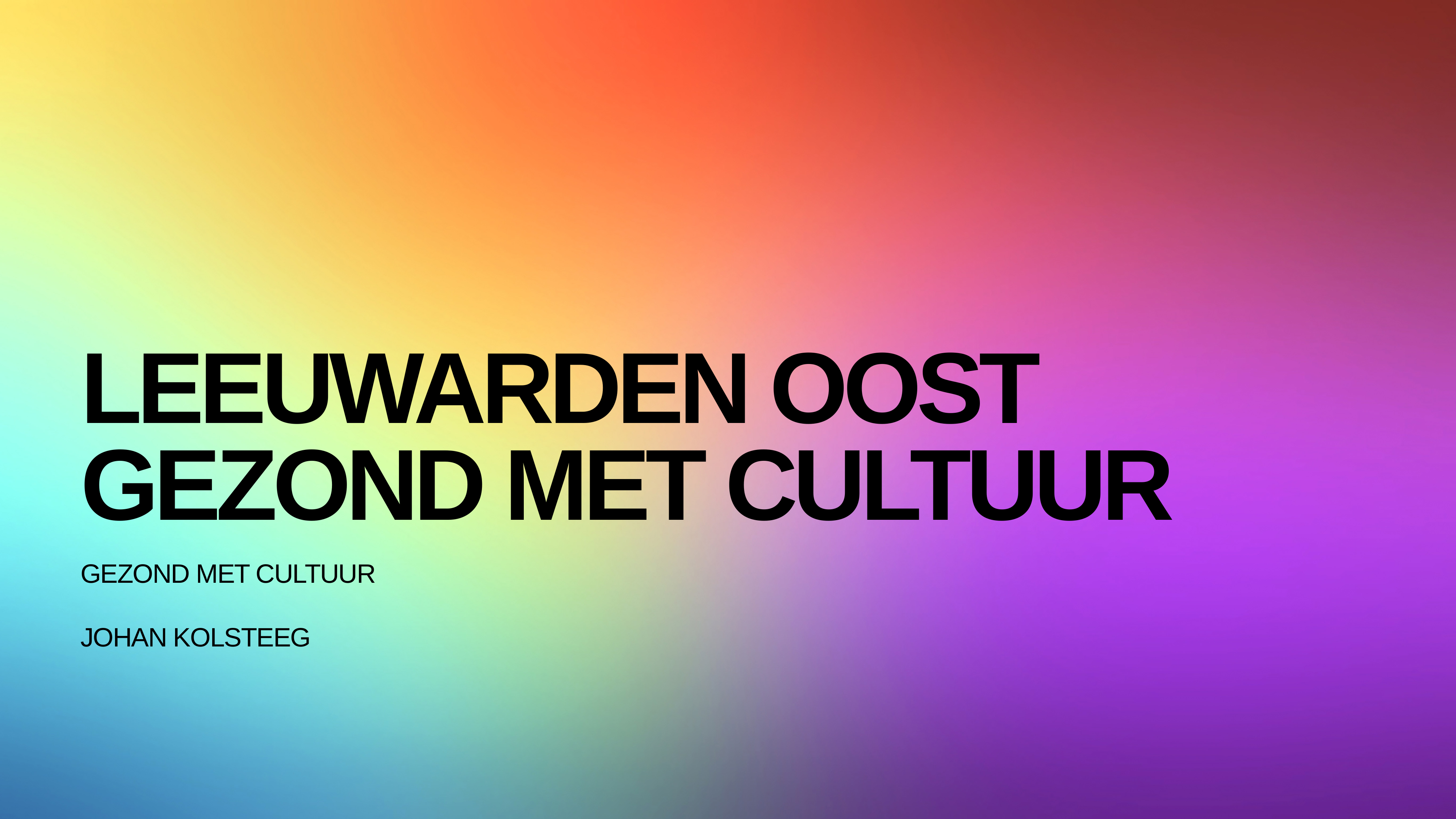

# Leeuwarden Oost
Gezond met cultuur
Gezond met cultuur

Johan kolsteeg